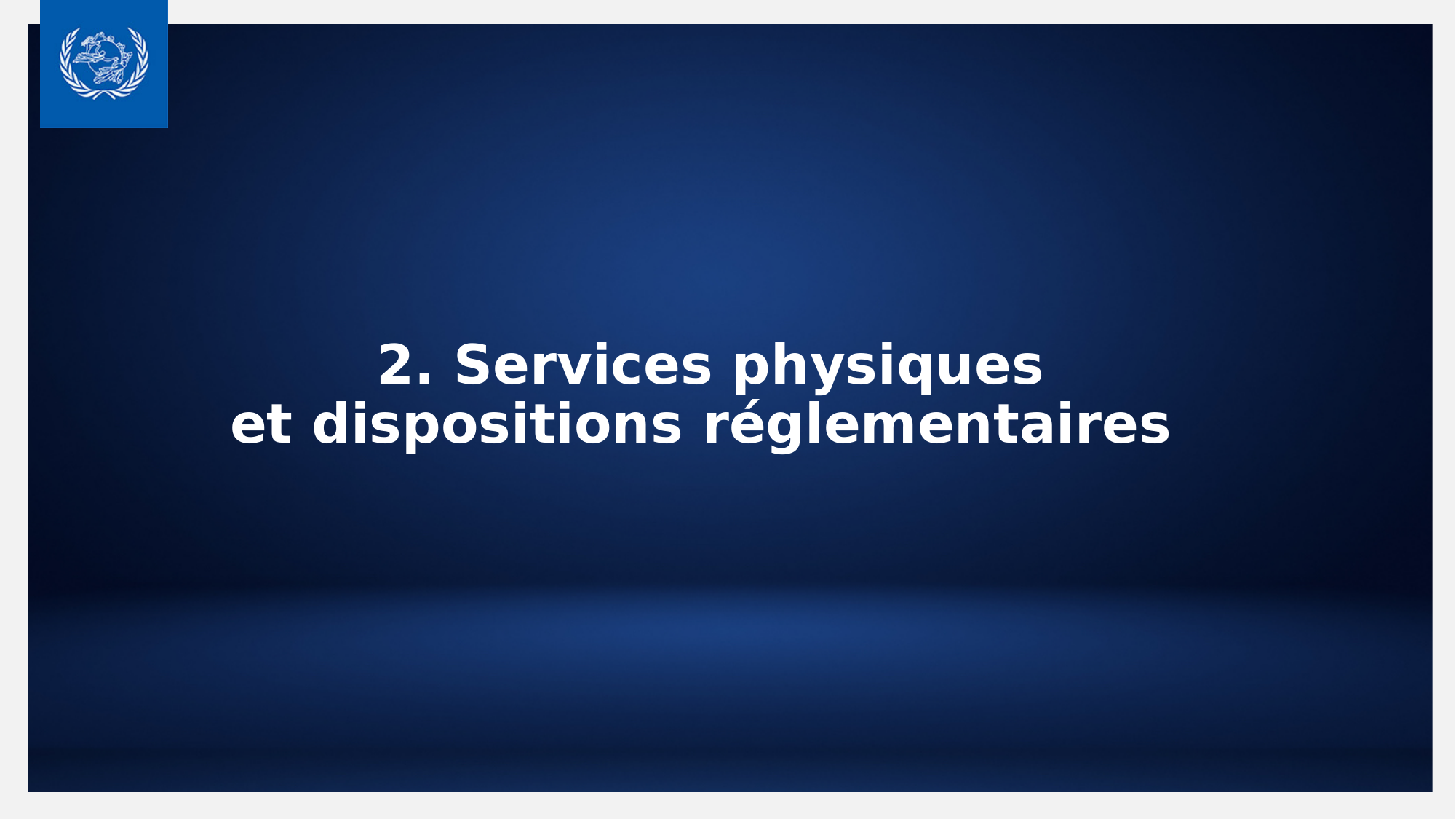

# 2. Services physiques et dispositions réglementaires